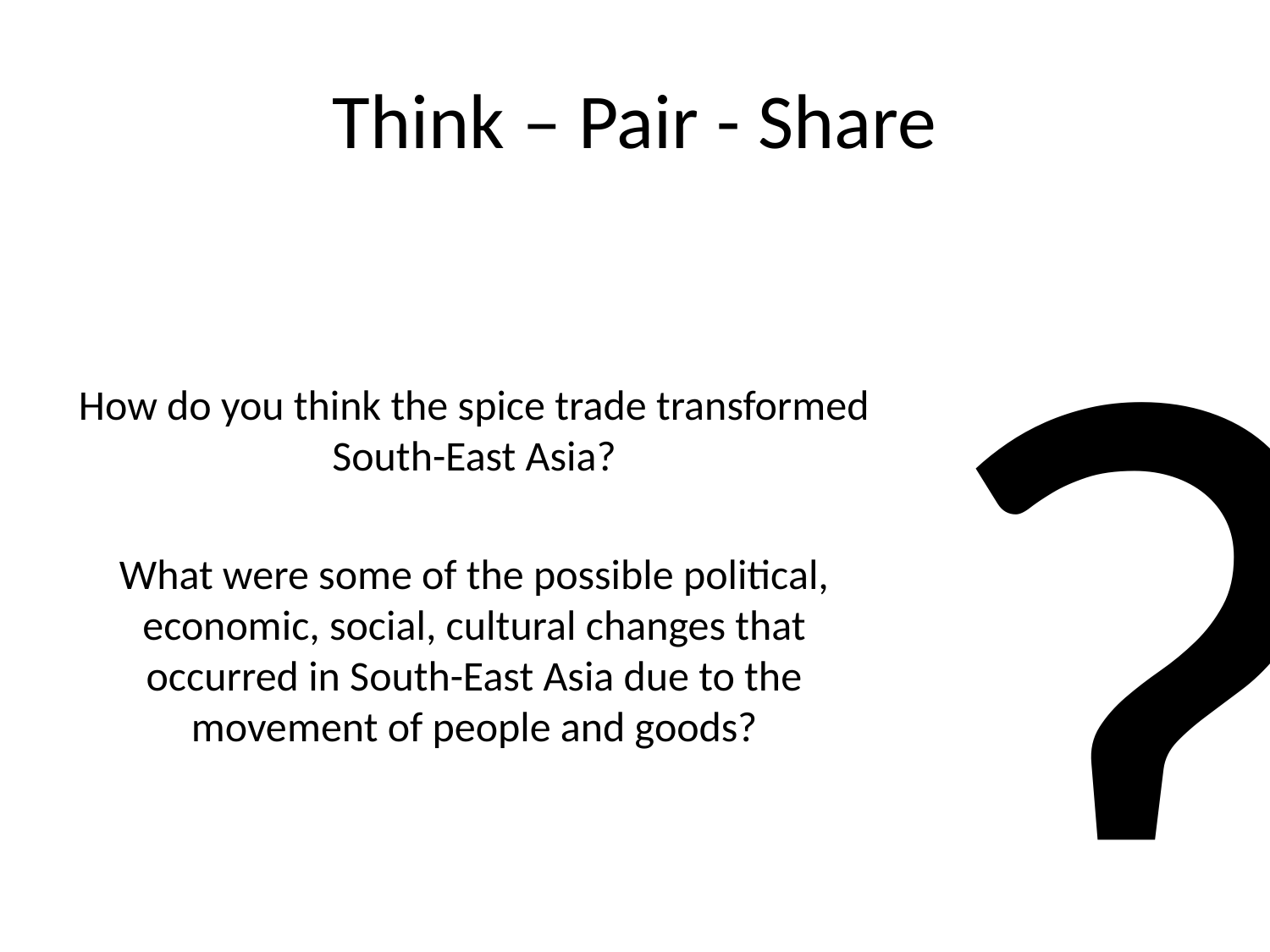

# Think – Pair - Share
?
How do you think the spice trade transformed South-East Asia?

What were some of the possible political, economic, social, cultural changes that occurred in South-East Asia due to the movement of people and goods?